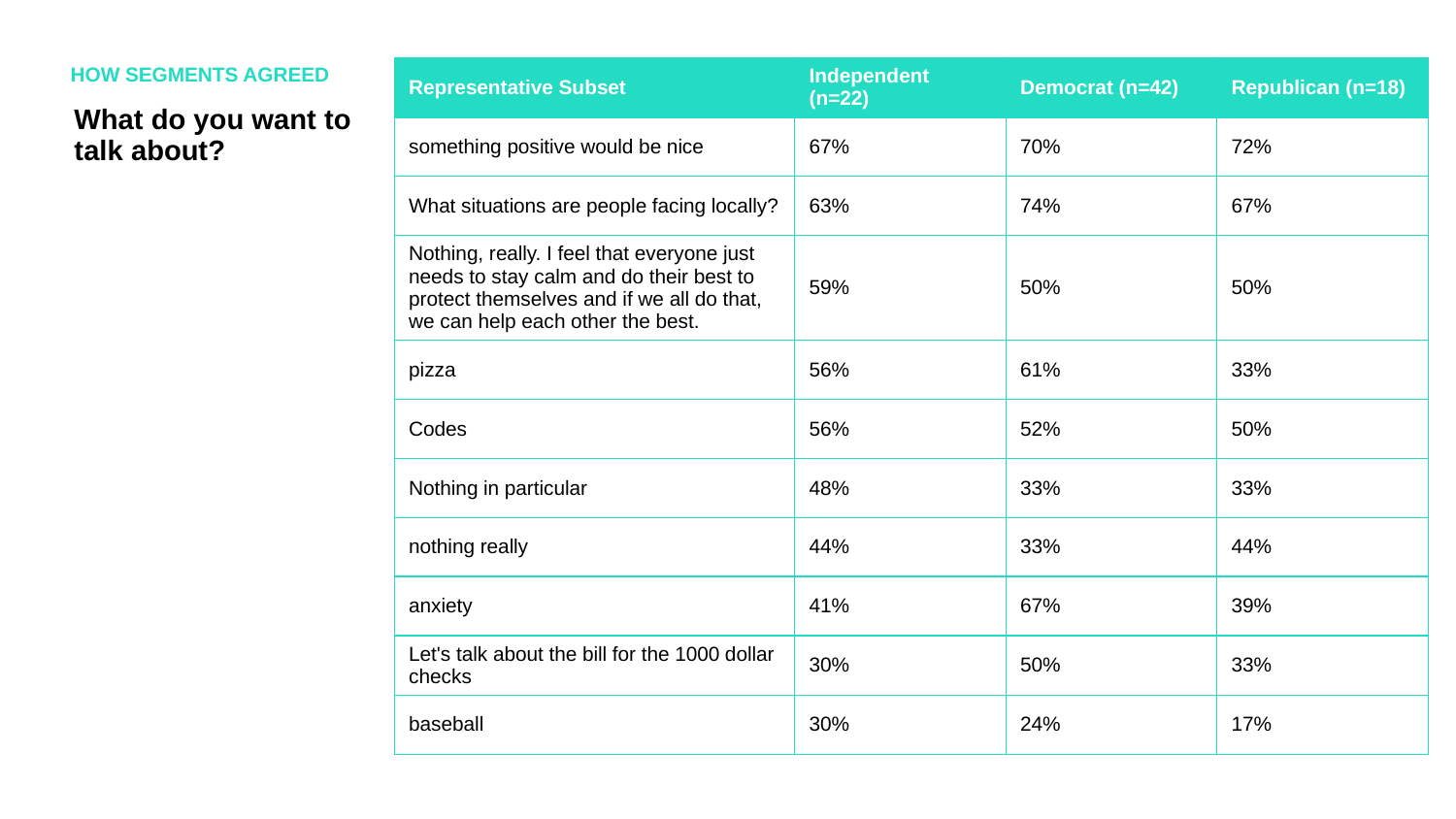

HOW SEGMENTS AGREED
| Representative Subset | Independent (n=22) | Democrat (n=42) | Republican (n=18) |
| --- | --- | --- | --- |
| something positive would be nice | 67% | 70% | 72% |
| What situations are people facing locally? | 63% | 74% | 67% |
| Nothing, really. I feel that everyone just needs to stay calm and do their best to protect themselves and if we all do that, we can help each other the best. | 59% | 50% | 50% |
| pizza | 56% | 61% | 33% |
| Codes | 56% | 52% | 50% |
| Nothing in particular | 48% | 33% | 33% |
| nothing really | 44% | 33% | 44% |
| anxiety | 41% | 67% | 39% |
| Let's talk about the bill for the 1000 dollar checks | 30% | 50% | 33% |
| baseball | 30% | 24% | 17% |
What do you want to talk about?